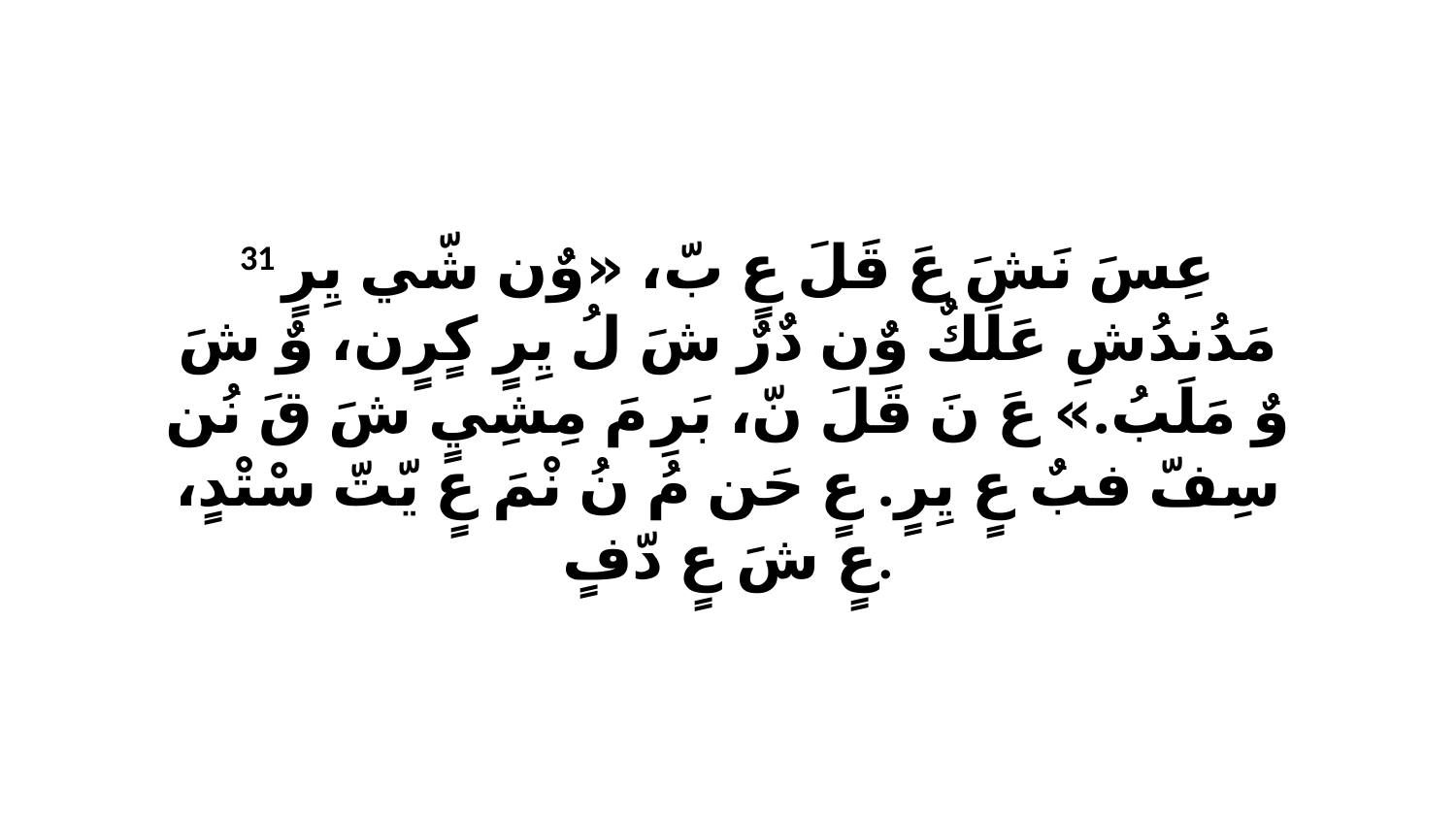

31 عِسَ نَشَ عَ قَلَ عٍ بّ، «وٌن شّي يِرٍ مَدُندُشِ عَلَكٌ وٌن دٌرٌ شَ لُ يِرٍ كٍرٍن، وٌ شَ وٌ مَلَبُ.» عَ نَ قَلَ نّ، بَرِ مَ مِشِيٍ شَ قَ نُن سِفّ فبٌ عٍ يِرٍ. عٍ حَن مُ نُ نْمَ عٍ يّتّ سْتْدٍ، عٍ شَ عٍ دّفٍ.